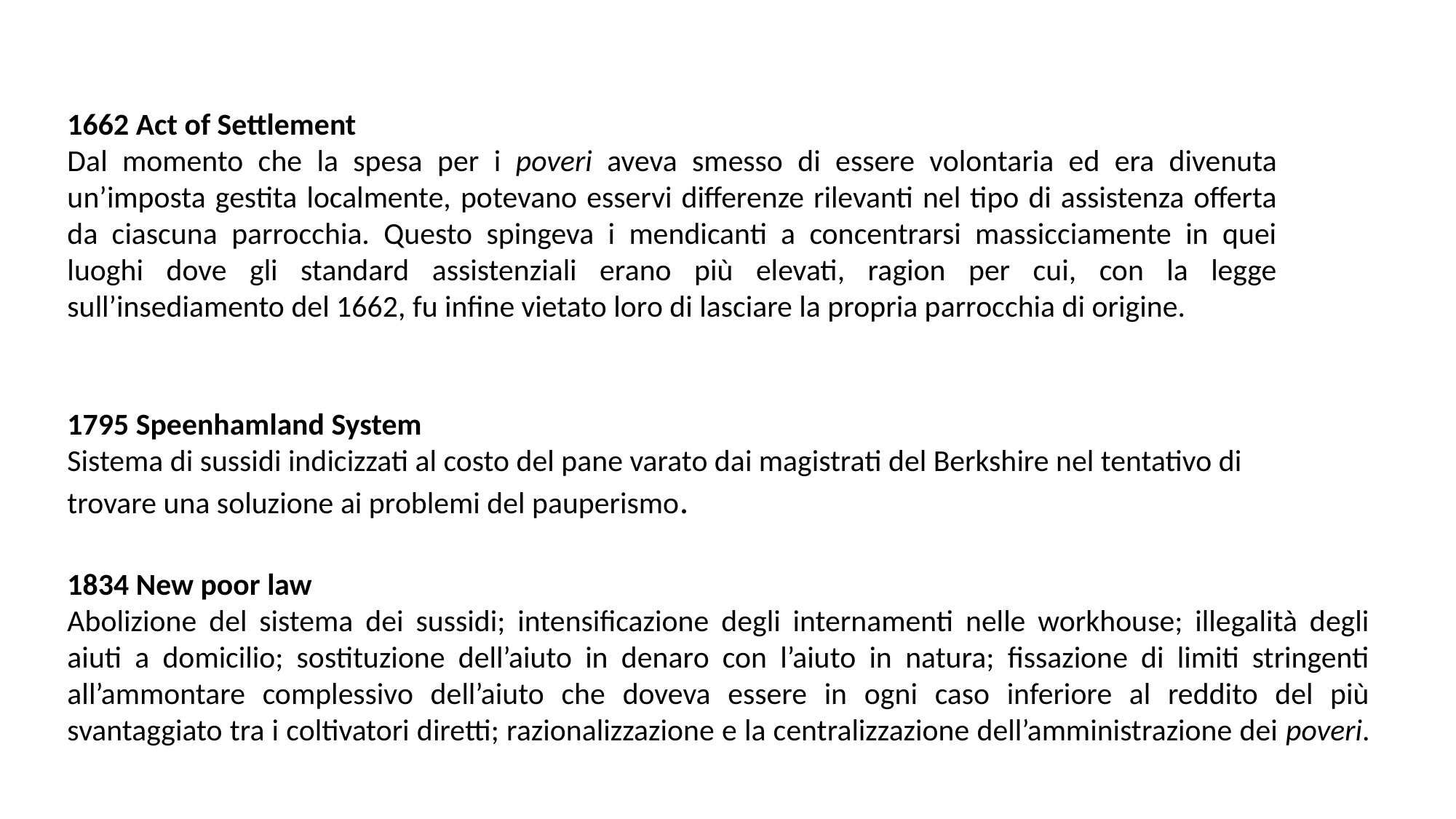

1662 Act of Settlement
Dal momento che la spesa per i poveri aveva smesso di essere volontaria ed era divenuta un’imposta gestita localmente, potevano esservi differenze rilevanti nel tipo di assistenza offerta da ciascuna parrocchia. Questo spingeva i mendicanti a concentrarsi massicciamente in quei luoghi dove gli standard assistenziali erano più elevati, ragion per cui, con la legge sull’insediamento del 1662, fu infine vietato loro di lasciare la propria parrocchia di origine.
1795 Speenhamland System
Sistema di sussidi indicizzati al costo del pane varato dai magistrati del Berkshire nel tentativo di trovare una soluzione ai problemi del pauperismo.
1834 New poor law
Abolizione del sistema dei sussidi; intensificazione degli internamenti nelle workhouse; illegalità degli aiuti a domicilio; sostituzione dell’aiuto in denaro con l’aiuto in natura; fissazione di limiti stringenti all’ammontare complessivo dell’aiuto che doveva essere in ogni caso inferiore al reddito del più svantaggiato tra i coltivatori diretti; razionalizzazione e la centralizzazione dell’amministrazione dei poveri.